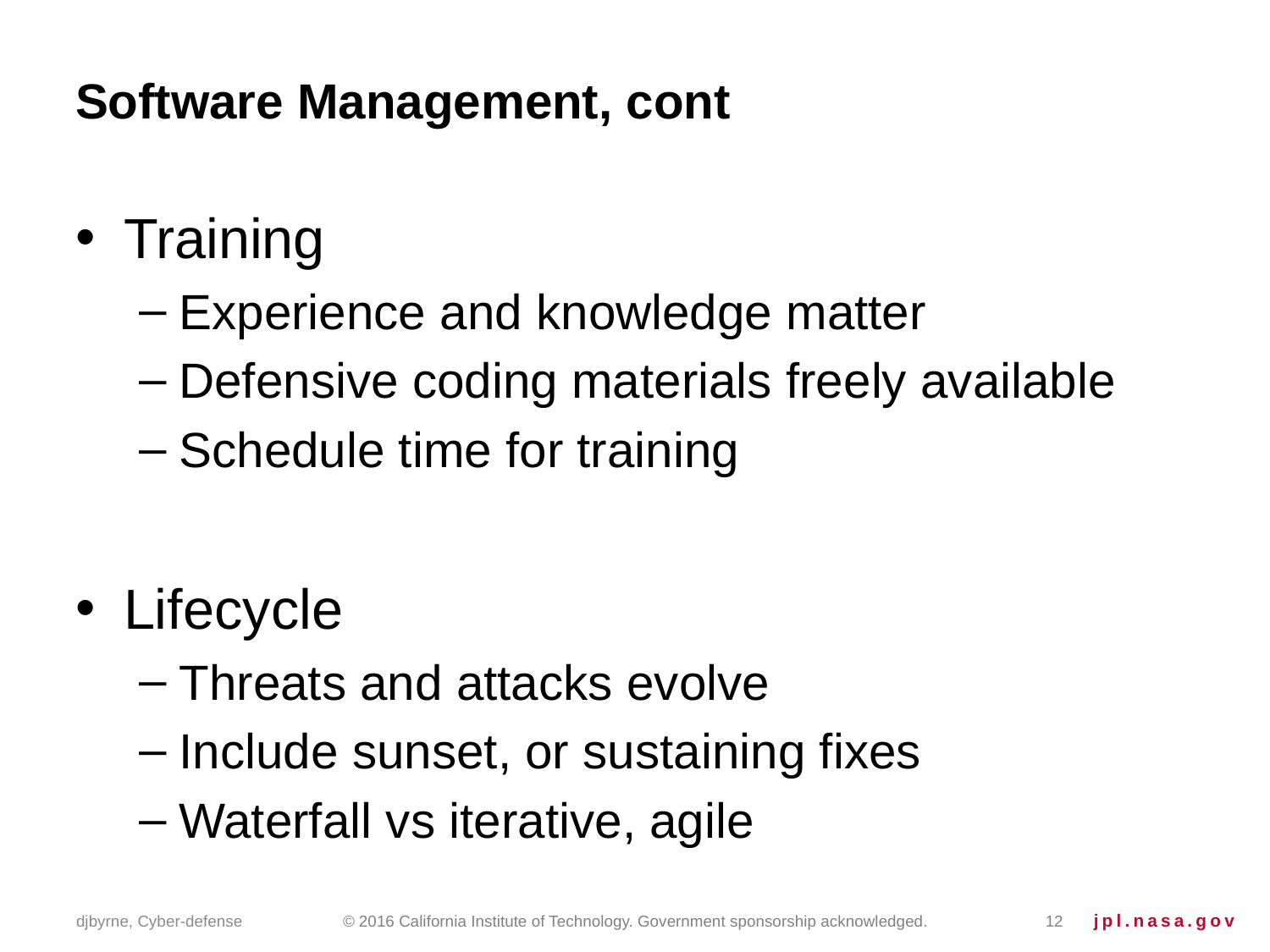

# Software Management, cont
Training
Experience and knowledge matter
Defensive coding materials freely available
Schedule time for training

Lifecycle
Threats and attacks evolve
Include sunset, or sustaining fixes
Waterfall vs iterative, agile
djbyrne, Cyber-defense
© 2016 California Institute of Technology. Government sponsorship acknowledged.
12